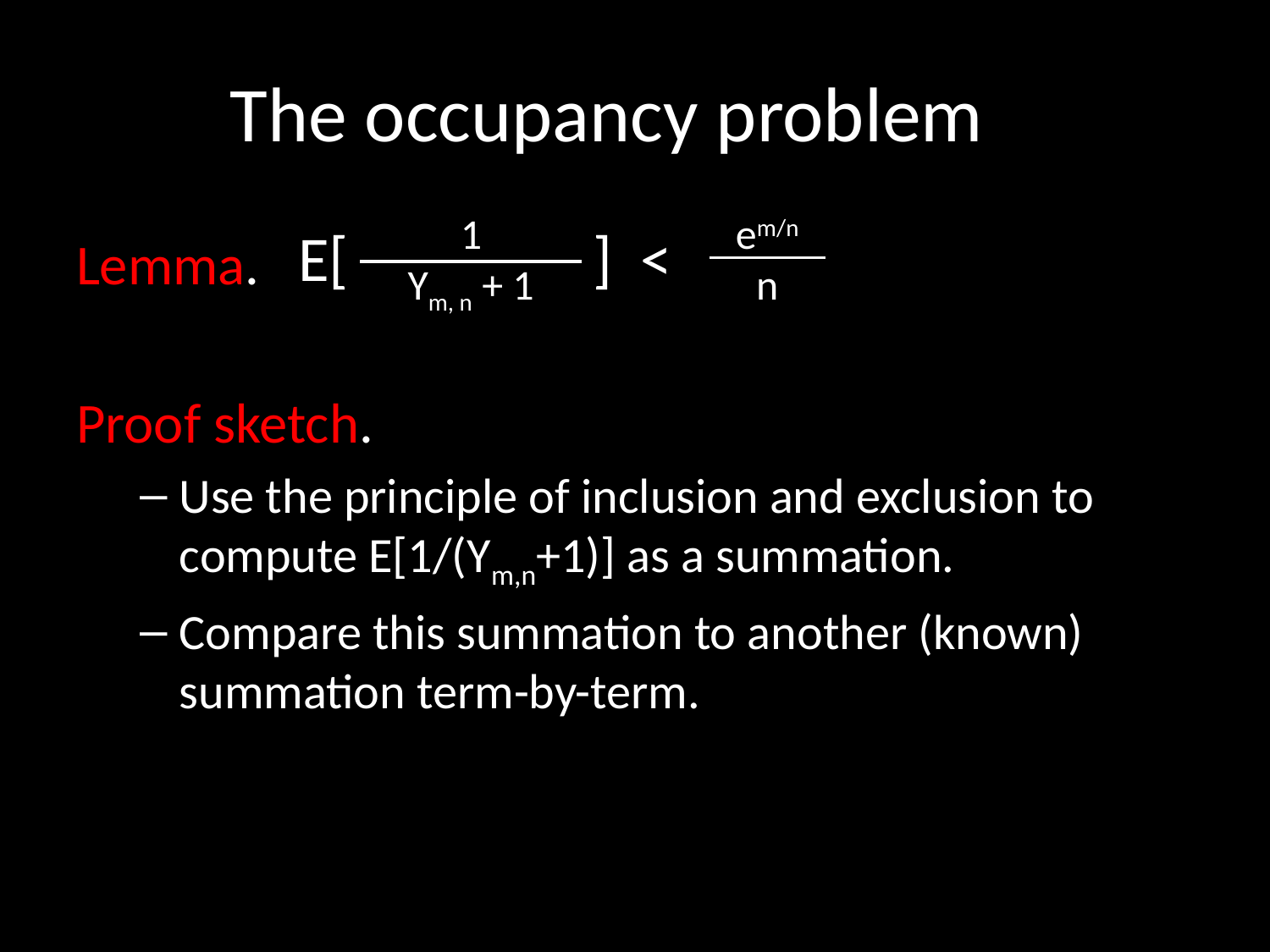

# The occupancy problem
1
Ym, n + 1
em/n
n
E[                 ]  <
Lemma.

Proof sketch.
Use the principle of inclusion and exclusion to compute E[1/(Ym,n+1)] as a summation.
Compare this summation to another (known) summation term-by-term.